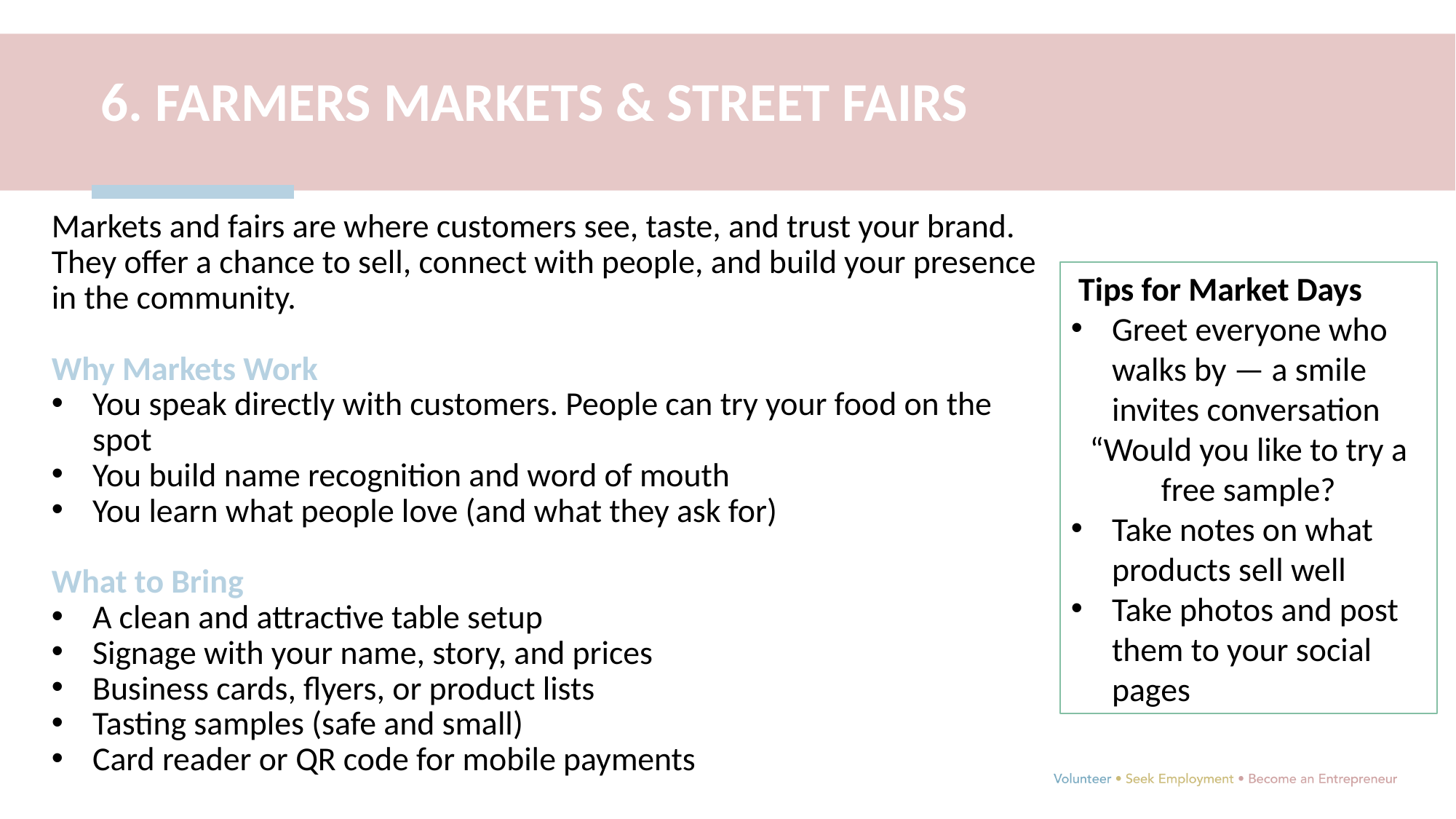

6. FARMERS MARKETS & STREET FAIRS

Markets and fairs are where customers see, taste, and trust your brand.  They offer a chance to sell, connect with people, and build your presence in the community.

Why Markets Work
You speak directly with customers. People can try your food on the spot
You build name recognition and word of mouth
You learn what people love (and what they ask for)

What to Bring
A clean and attractive table setup
Signage with your name, story, and prices
Business cards, flyers, or product lists
Tasting samples (safe and small)
Card reader or QR code for mobile payments
 Tips for Market Days
Greet everyone who walks by — a smile invites conversation
“Would you like to try a free sample?
Take notes on what products sell well
Take photos and post them to your social pages